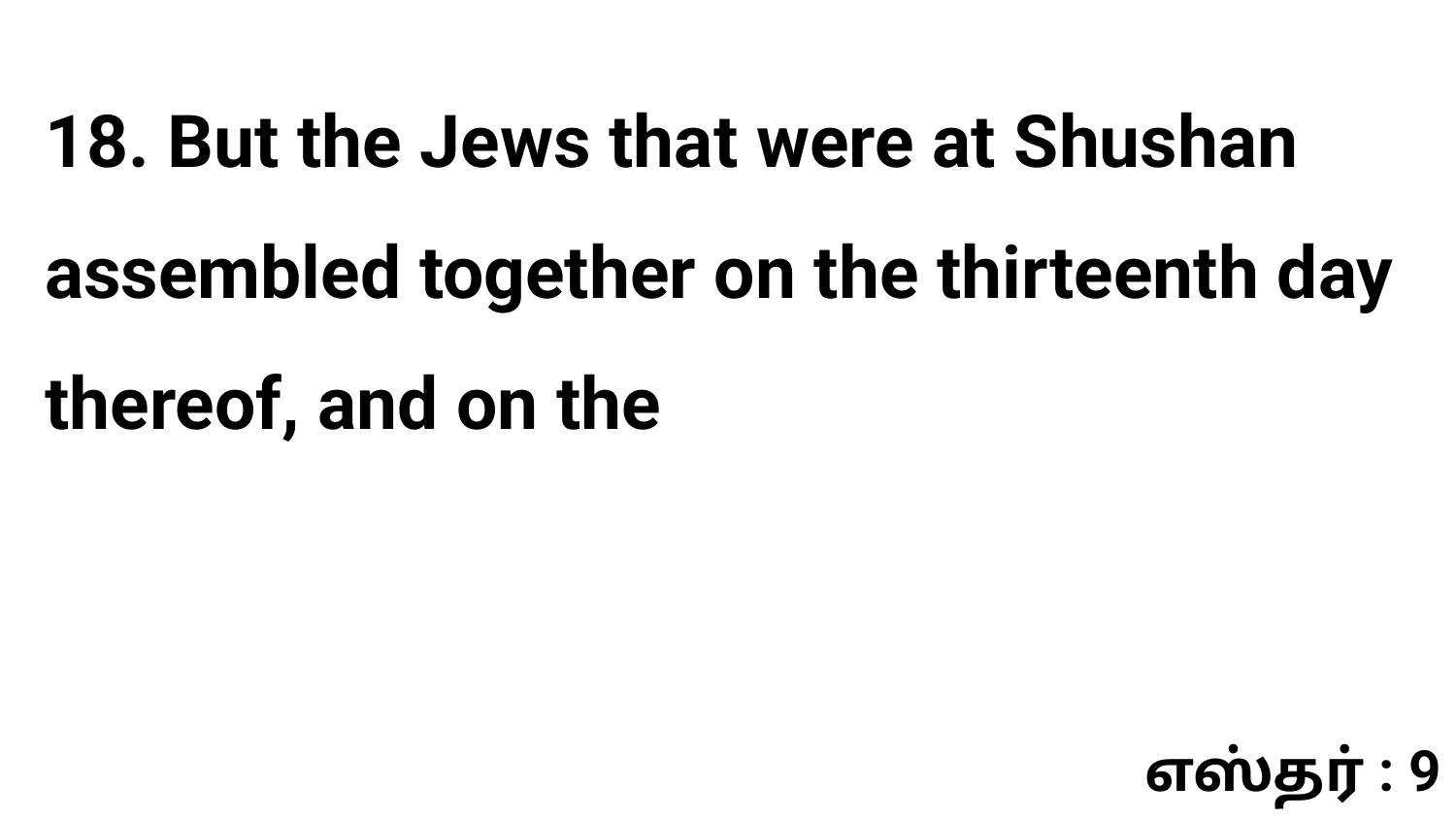

18. But the Jews that were at Shushan assembled together on the thirteenth day thereof, and on the
எஸ்தர் : 9